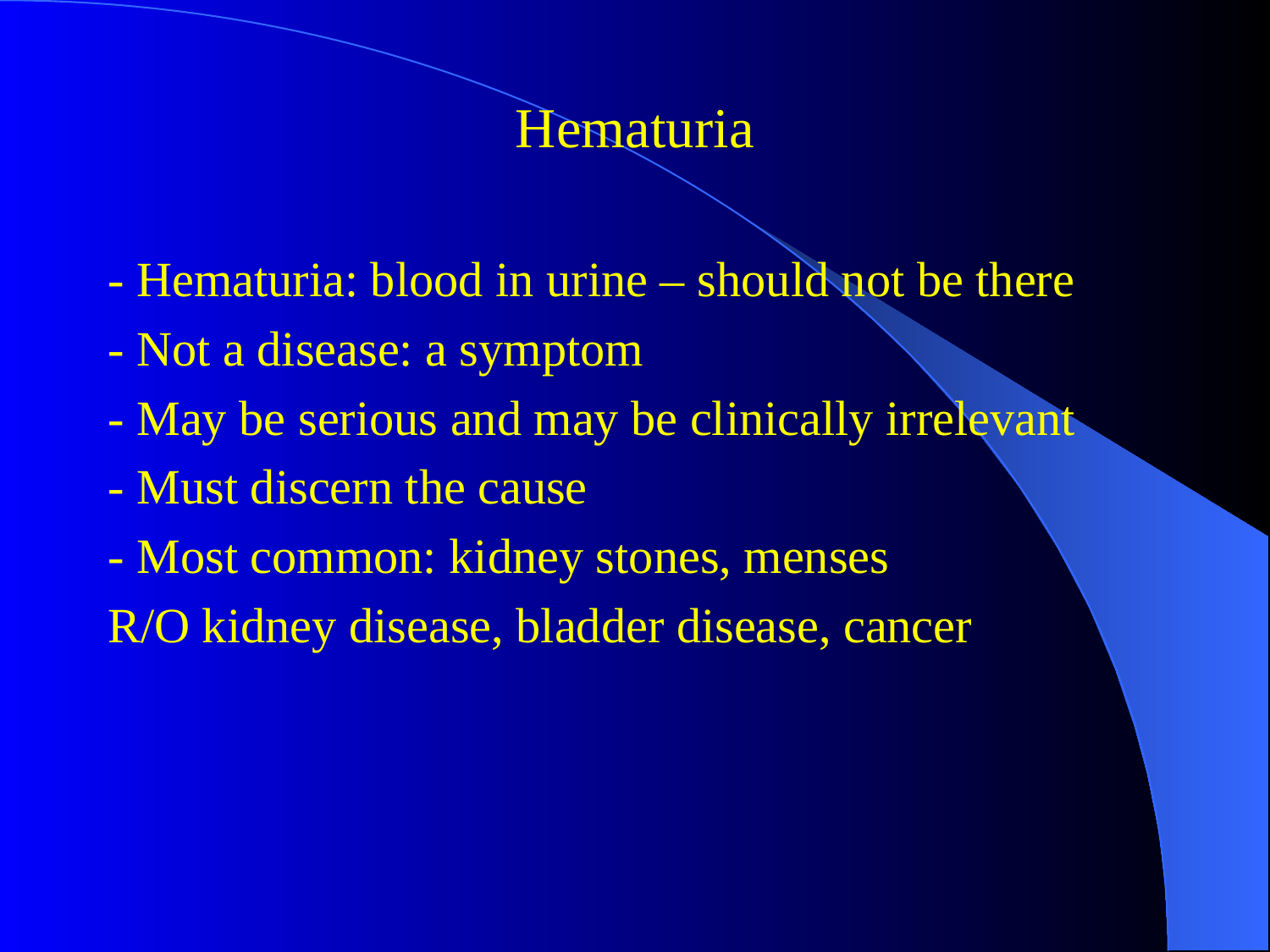

#
Hematuria

- Hematuria: blood in urine – should not be there
- Not a disease: a symptom
- May be serious and may be clinically irrelevant
- Must discern the cause
- Most common: kidney stones, menses
R/O kidney disease, bladder disease, cancer